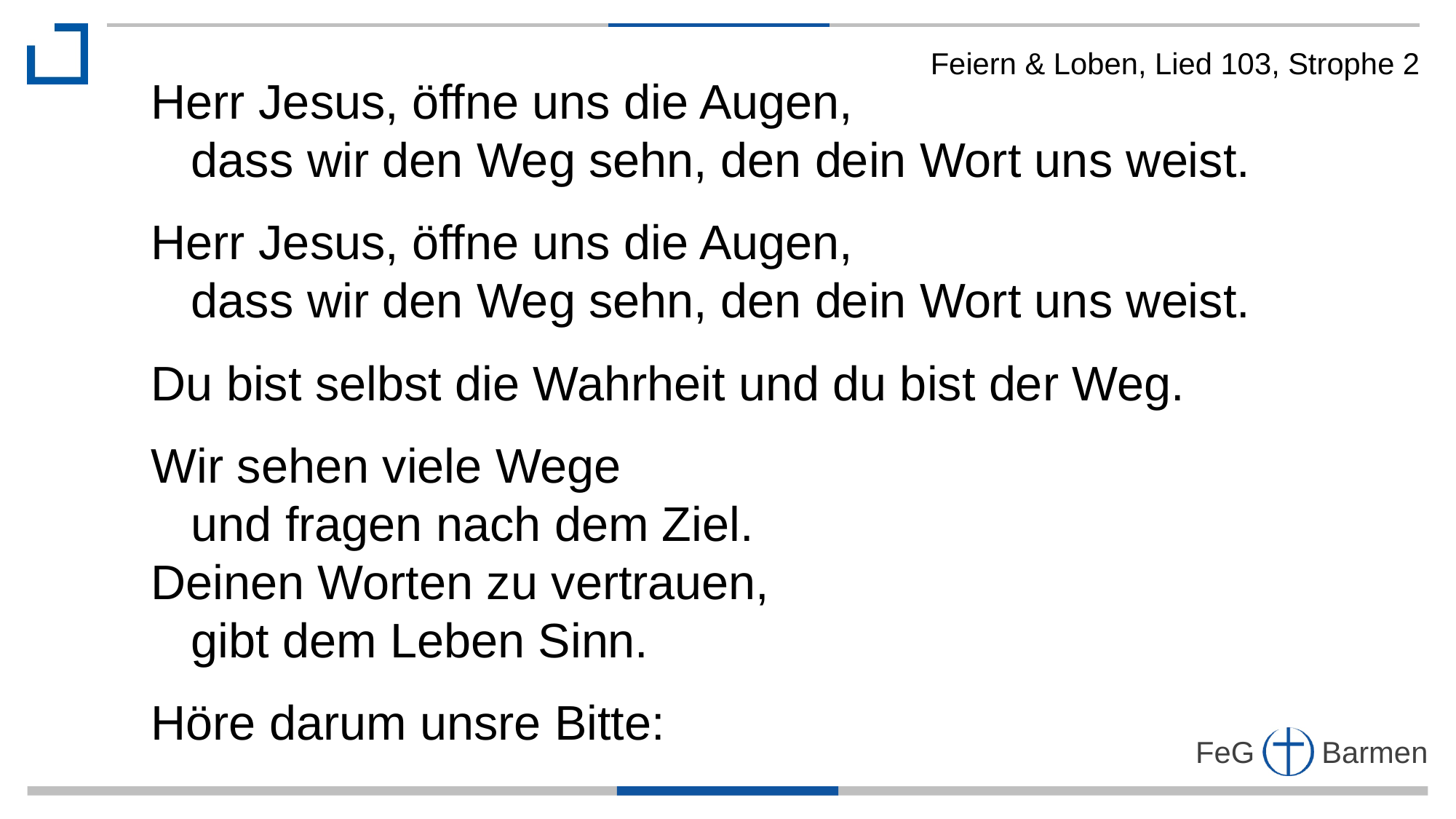

Feiern & Loben, Lied 103, Strophe 2
Herr Jesus, öffne uns die Augen,
   dass wir den Weg sehn, den dein Wort uns weist.
Herr Jesus, öffne uns die Augen,
   dass wir den Weg sehn, den dein Wort uns weist.
Du bist selbst die Wahrheit und du bist der Weg.
Wir sehen viele Wege
   und fragen nach dem Ziel.
Deinen Worten zu vertrauen,
   gibt dem Leben Sinn.
Höre darum unsre Bitte: